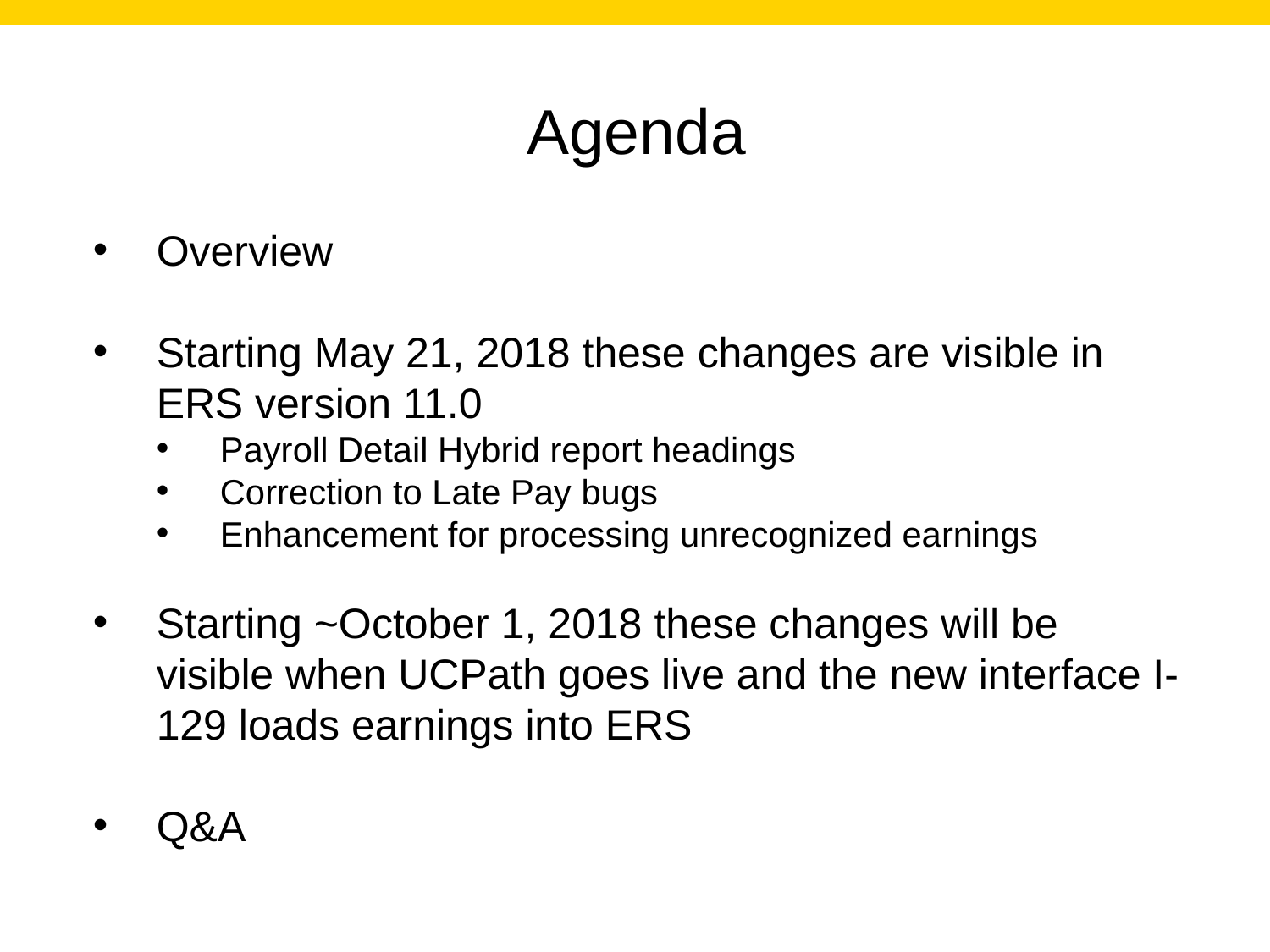

Agenda
Overview

Starting May 21, 2018 these changes are visible in ERS version 11.0
Payroll Detail Hybrid report headings
Correction to Late Pay bugs
Enhancement for processing unrecognized earnings

Starting ~October 1, 2018 these changes will be visible when UCPath goes live and the new interface I-129 loads earnings into ERS

Q&A